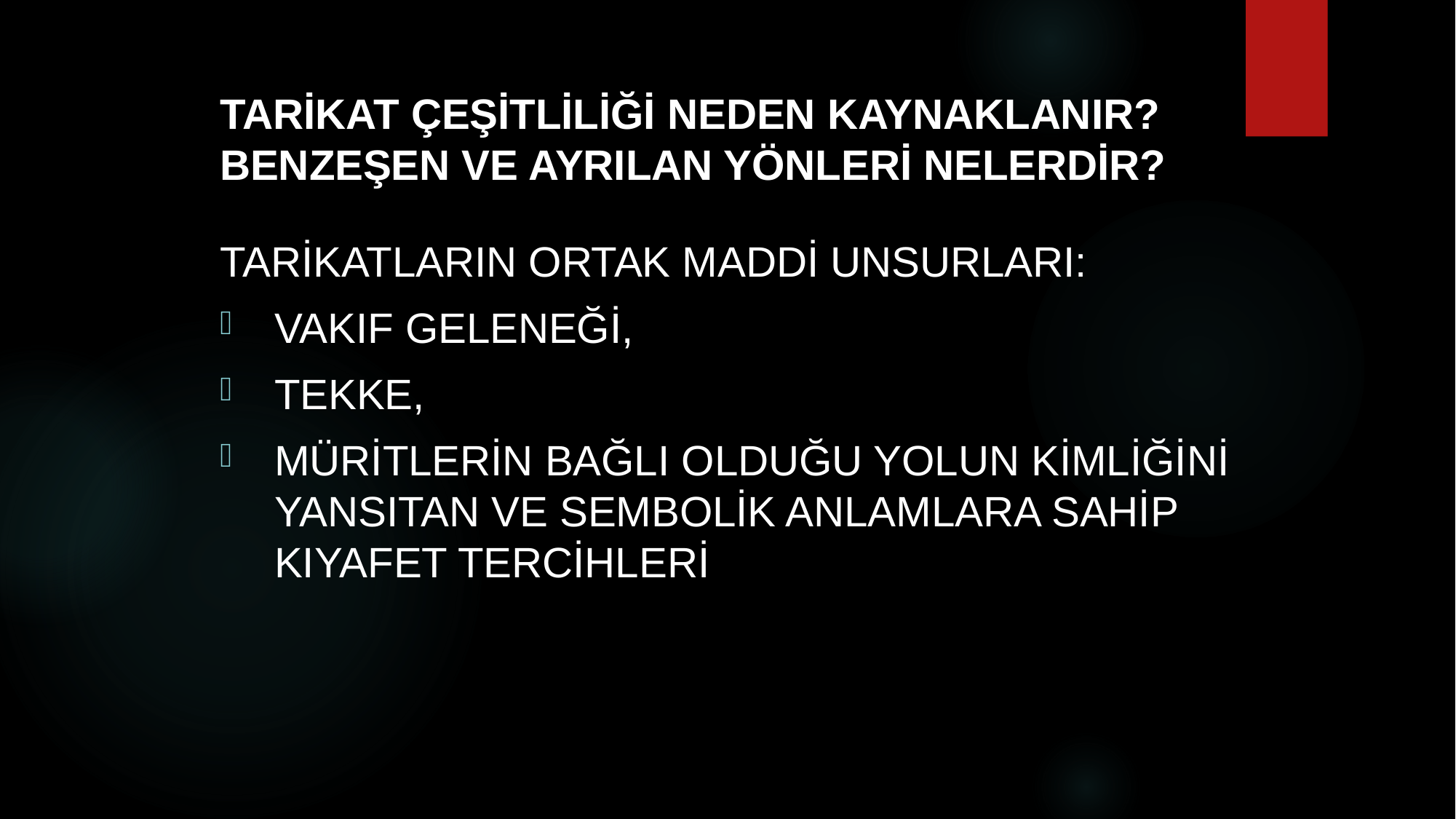

# Tarikat çeşitliliği neden kaynaklanır? benzeşen ve ayrılan yönleri nelerdir?
tarikatların ortak maddi unsurları:
Vakıf geleneği,
tekke,
müritlerin bağlı olduğu yolun kimliğini yansıtan ve sembolik anlamlara sahip kıyafet tercihleri